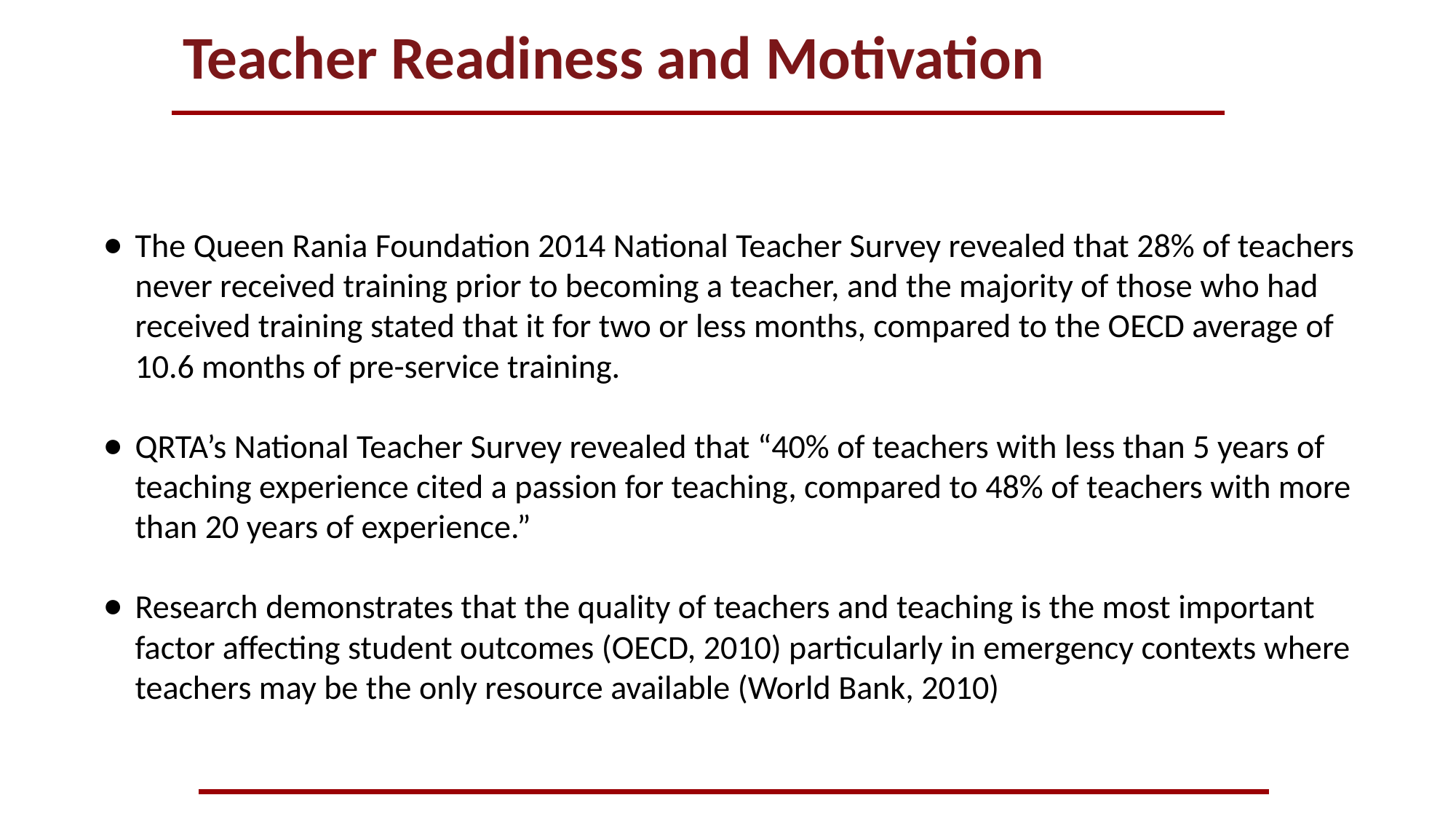

# Teacher Readiness and Motivation

The Queen Rania Foundation 2014 National Teacher Survey revealed that 28% of teachers never received training prior to becoming a teacher, and the majority of those who had received training stated that it for two or less months, compared to the OECD average of 10.6 months of pre-service training.

QRTA’s National Teacher Survey revealed that “40% of teachers with less than 5 years of teaching experience cited a passion for teaching, compared to 48% of teachers with more than 20 years of experience.”

Research demonstrates that the quality of teachers and teaching is the most important factor affecting student outcomes (OECD, 2010) particularly in emergency contexts where teachers may be the only resource available (World Bank, 2010)